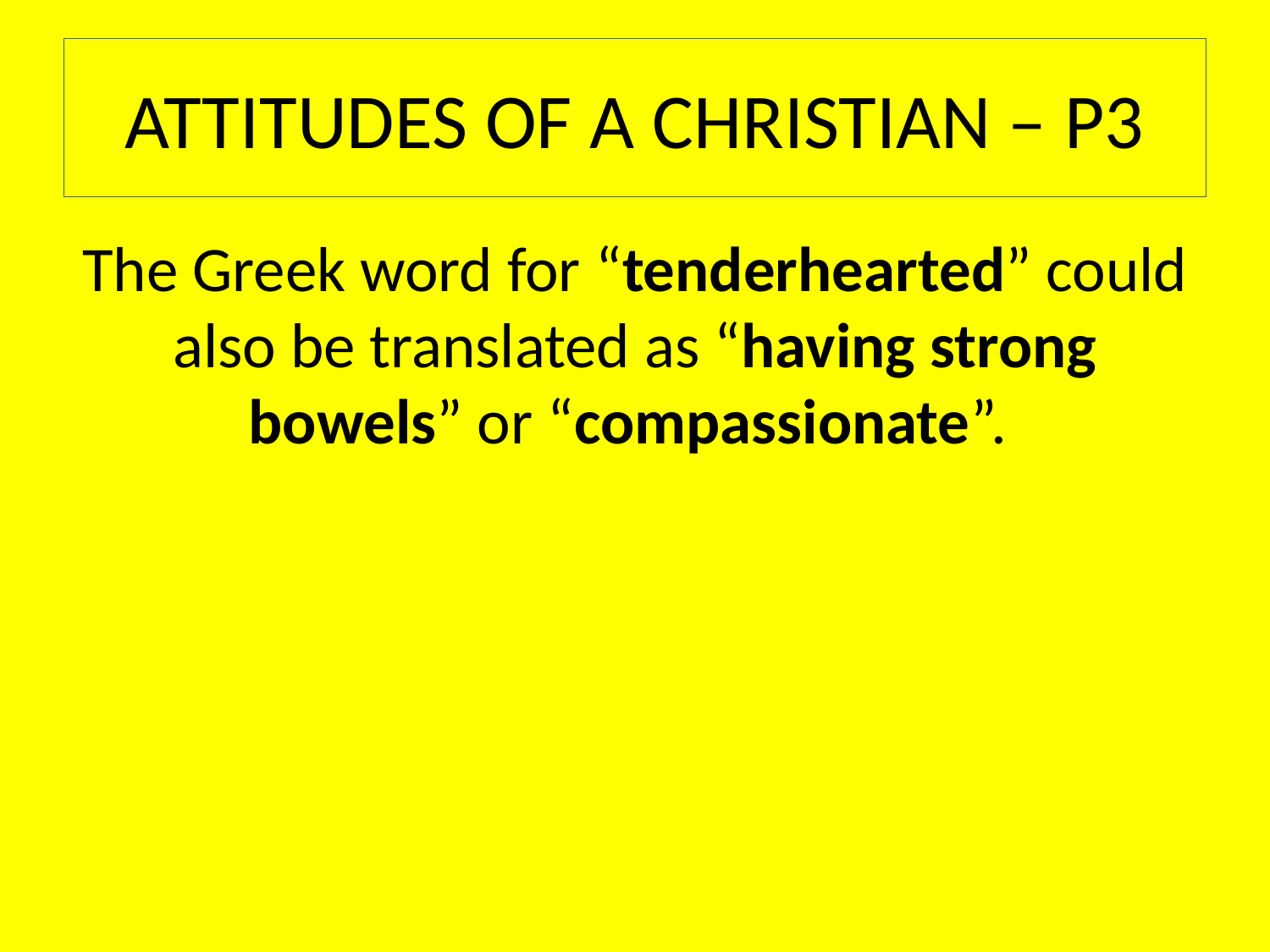

# ATTITUDES OF A CHRISTIAN – P3
The Greek word for “tenderhearted” could also be translated as “having strong bowels” or “compassionate”.